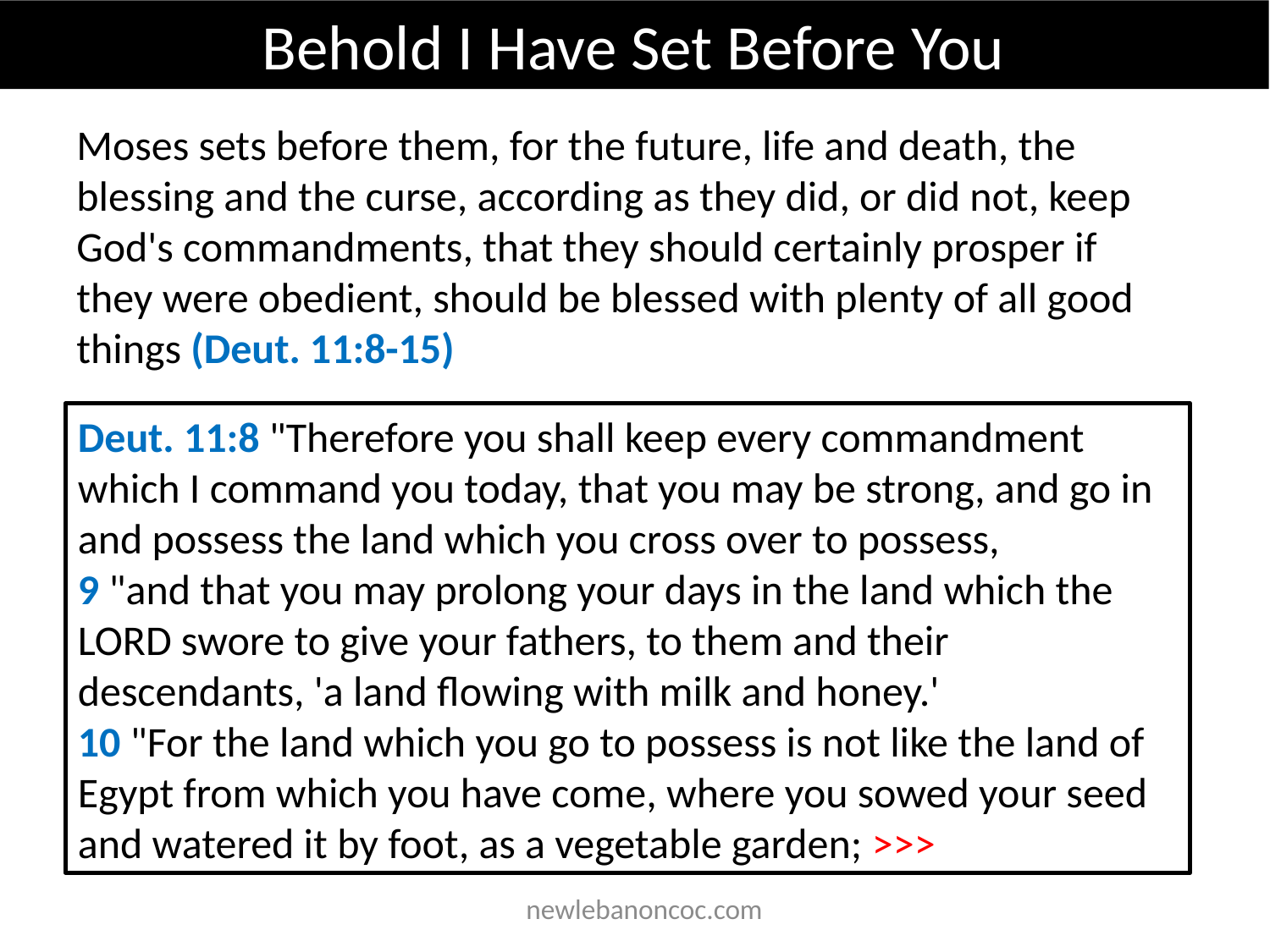

Behold I Have Set Before You
Moses sets before them, for the future, life and death, the blessing and the curse, according as they did, or did not, keep God's commandments, that they should certainly prosper if they were obedient, should be blessed with plenty of all good things (Deut. 11:8-15)
Deut. 11:8 "Therefore you shall keep every commandment which I command you today, that you may be strong, and go in and possess the land which you cross over to possess,
9 "and that you may prolong your days in the land which the LORD swore to give your fathers, to them and their descendants, 'a land flowing with milk and honey.'
10 "For the land which you go to possess is not like the land of Egypt from which you have come, where you sowed your seed and watered it by foot, as a vegetable garden; >>>
   newlebanoncoc.com